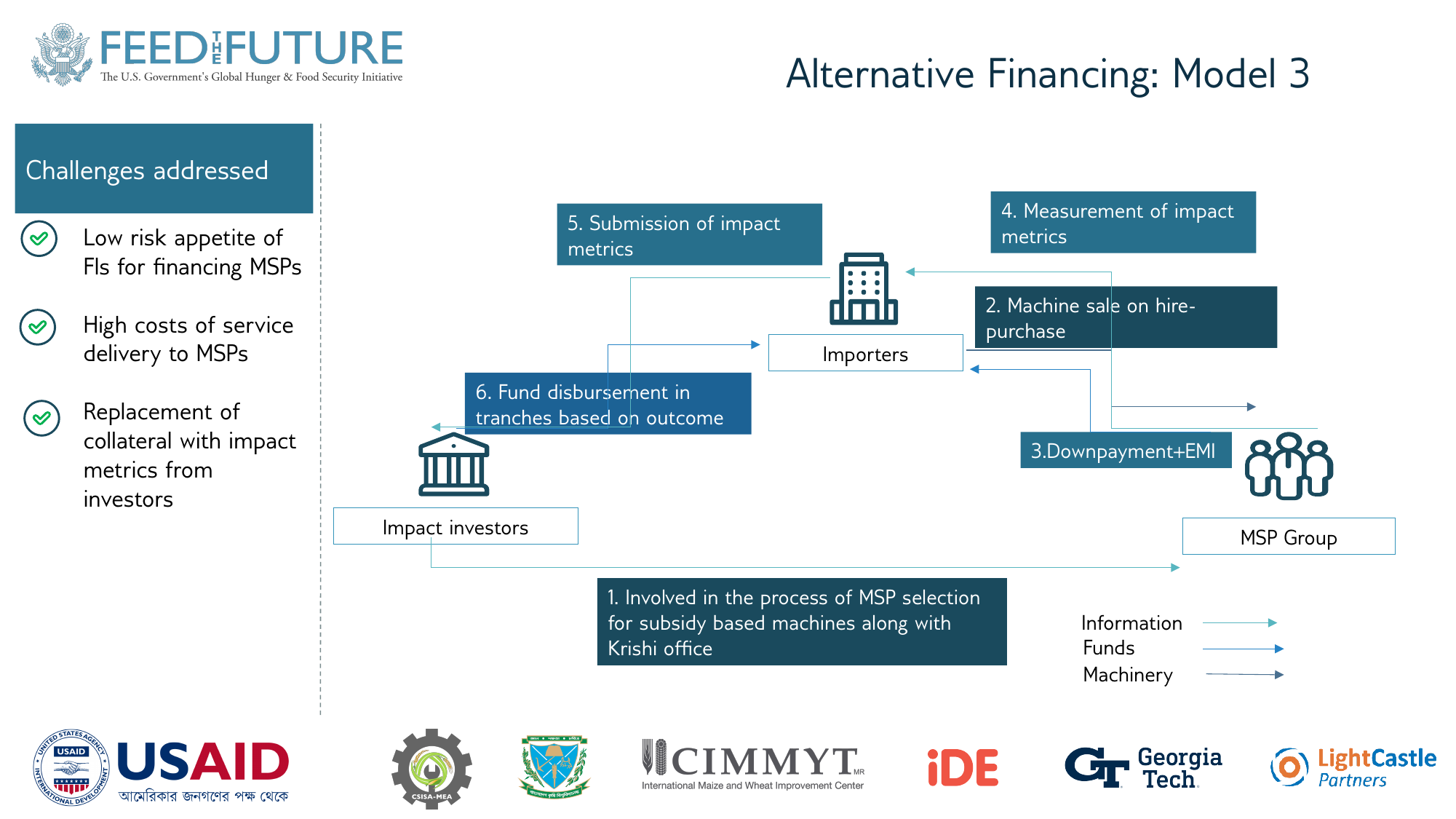

Alternative Financing: Model 3
Challenges addressed
4. Measurement of impact metrics
5. Submission of impact metrics

Importers
2. Machine sale on hire-purchase
6. Fund disbursement in tranches based on outcome
3.Downpayment+EMI

Impact investors
MSP Group
1. Involved in the process of MSP selection for subsidy based machines along with Krishi office
Information
Funds
Machinery
Low risk appetite of FIs for financing MSPs

High costs of service delivery to MSPs

Replacement of collateral with impact metrics from investors